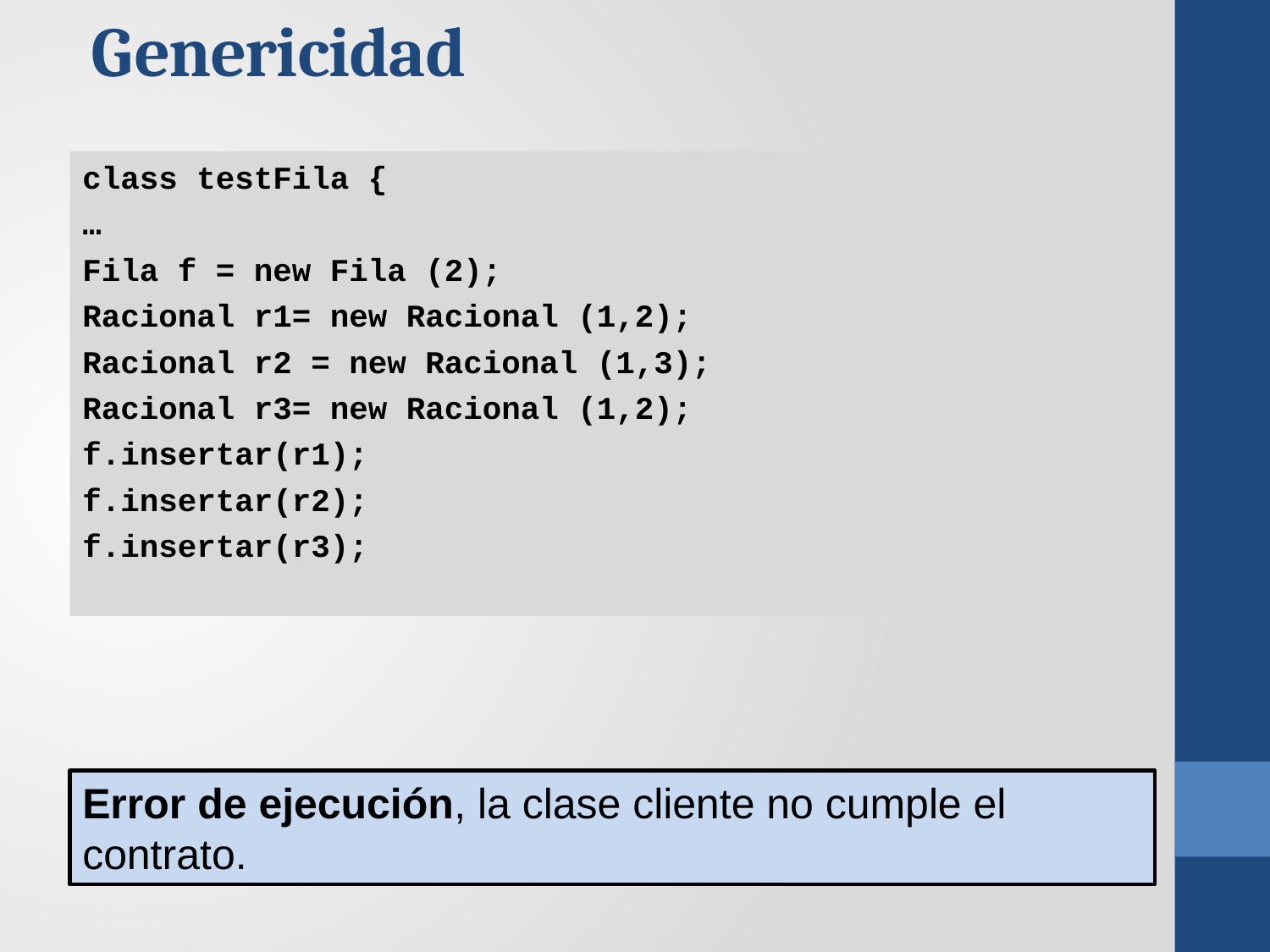

Genericidad
class testFila {
…
Fila f = new Fila (2);
Racional r1= new Racional (1,2);
Racional r2 = new Racional (1,3);
Racional r3= new Racional (1,2);
f.insertar(r1);
f.insertar(r2);
f.insertar(r3);

Error de ejecución, la clase cliente no cumple el contrato.